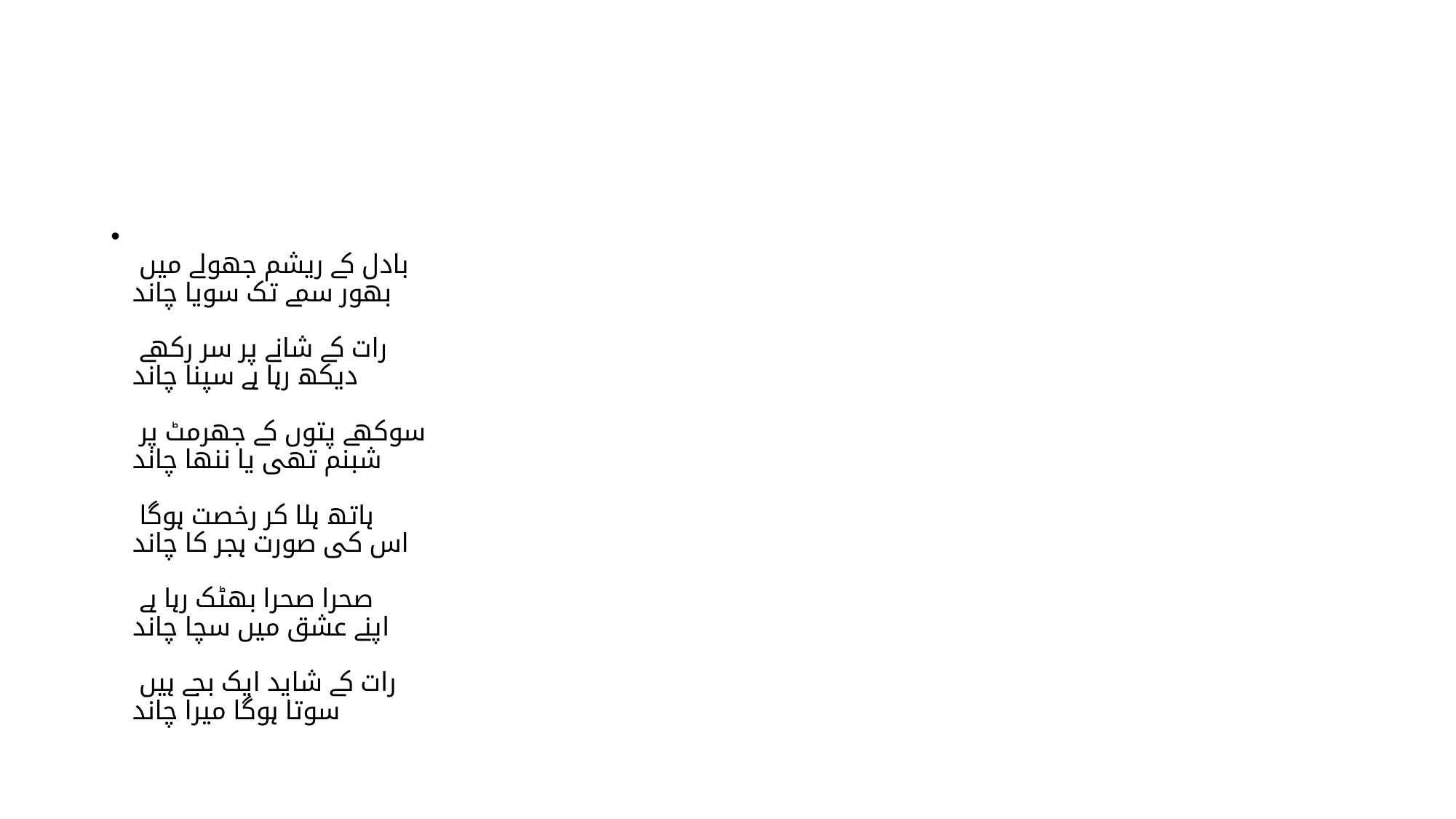

#
بادل کے ریشم جھولے میں
بھور سمے تک سویا چاند
رات کے شانے پر سر رکھے
دیکھ رہا ہے سپنا چاند
سوکھے پتوں کے جھرمٹ پر
شبنم تھی یا ننھا چاند
ہاتھ ہلا کر رخصت ہوگا
اس کی صورت ہجر کا چاند
صحرا صحرا بھٹک رہا ہے
اپنے عشق میں سچا چاند
رات کے شاید ایک بجے ہیں
سوتا ہوگا میرا چاند